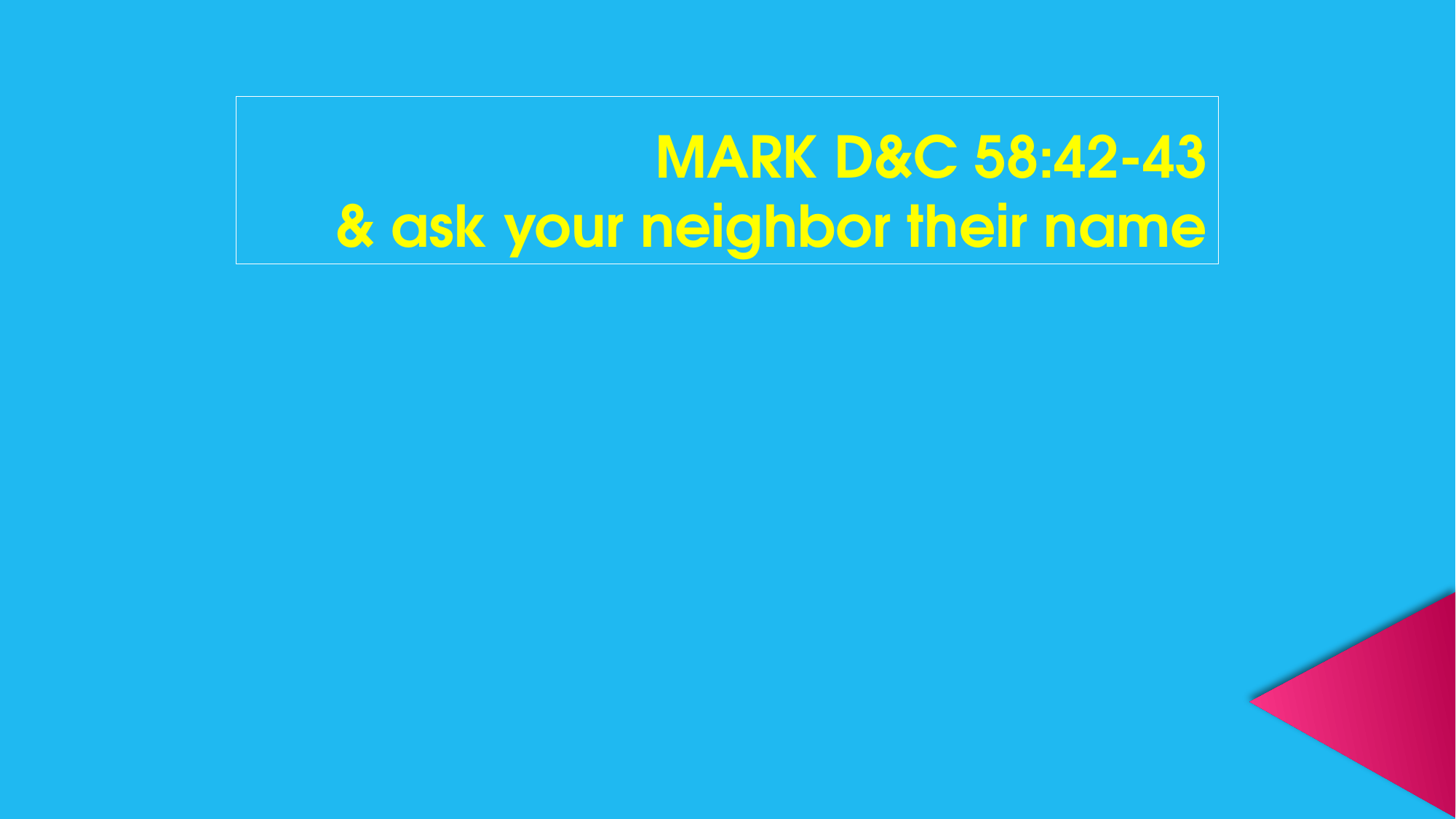

MARK D&C 58:42-43
& ask your neighbor their name